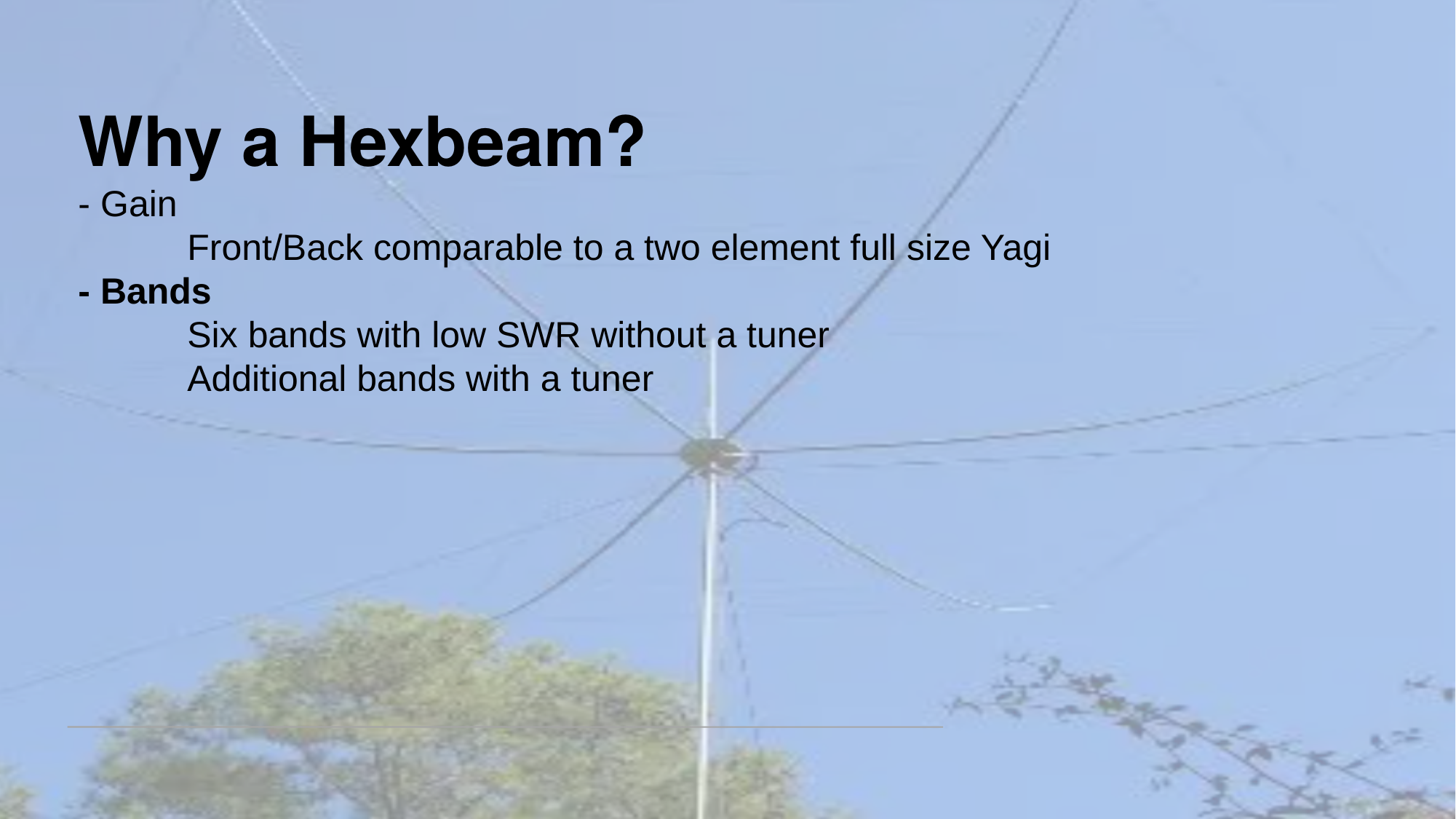

Why a Hexbeam?
- Gain
	Front/Back comparable to a two element full size Yagi
- Bands
	Six bands with low SWR without a tuner
	Additional bands with a tuner